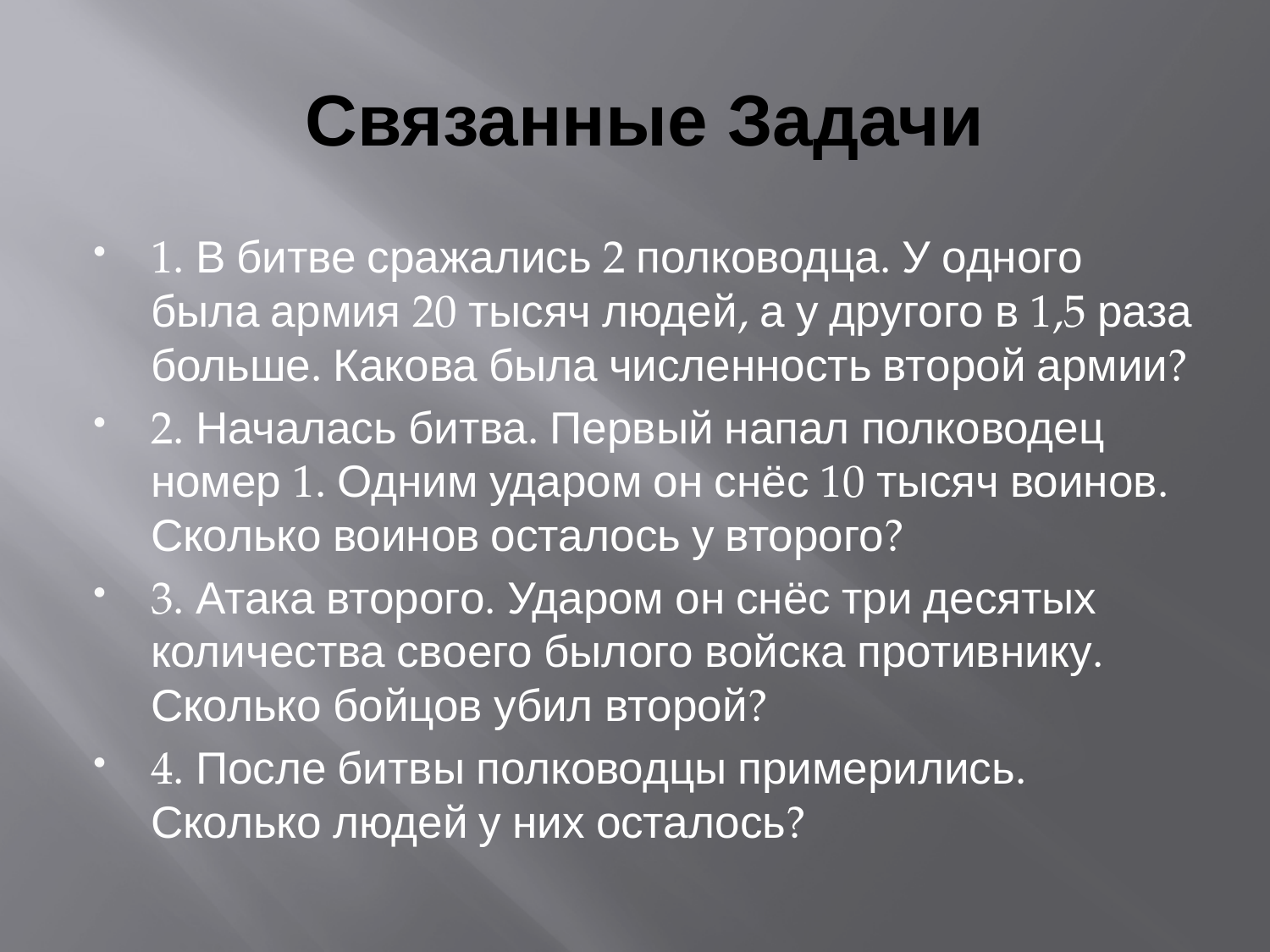

# Связанные Задачи
1. В битве сражались 2 полководца. У одного была армия 20 тысяч людей, а у другого в 1,5 раза больше. Какова была численность второй армии?
2. Началась битва. Первый напал полководец номер 1. Одним ударом он снёс 10 тысяч воинов. Сколько воинов осталось у второго?
3. Атака второго. Ударом он снёс три десятых количества своего былого войска противнику. Сколько бойцов убил второй?
4. После битвы полководцы примерились. Сколько людей у них осталось?